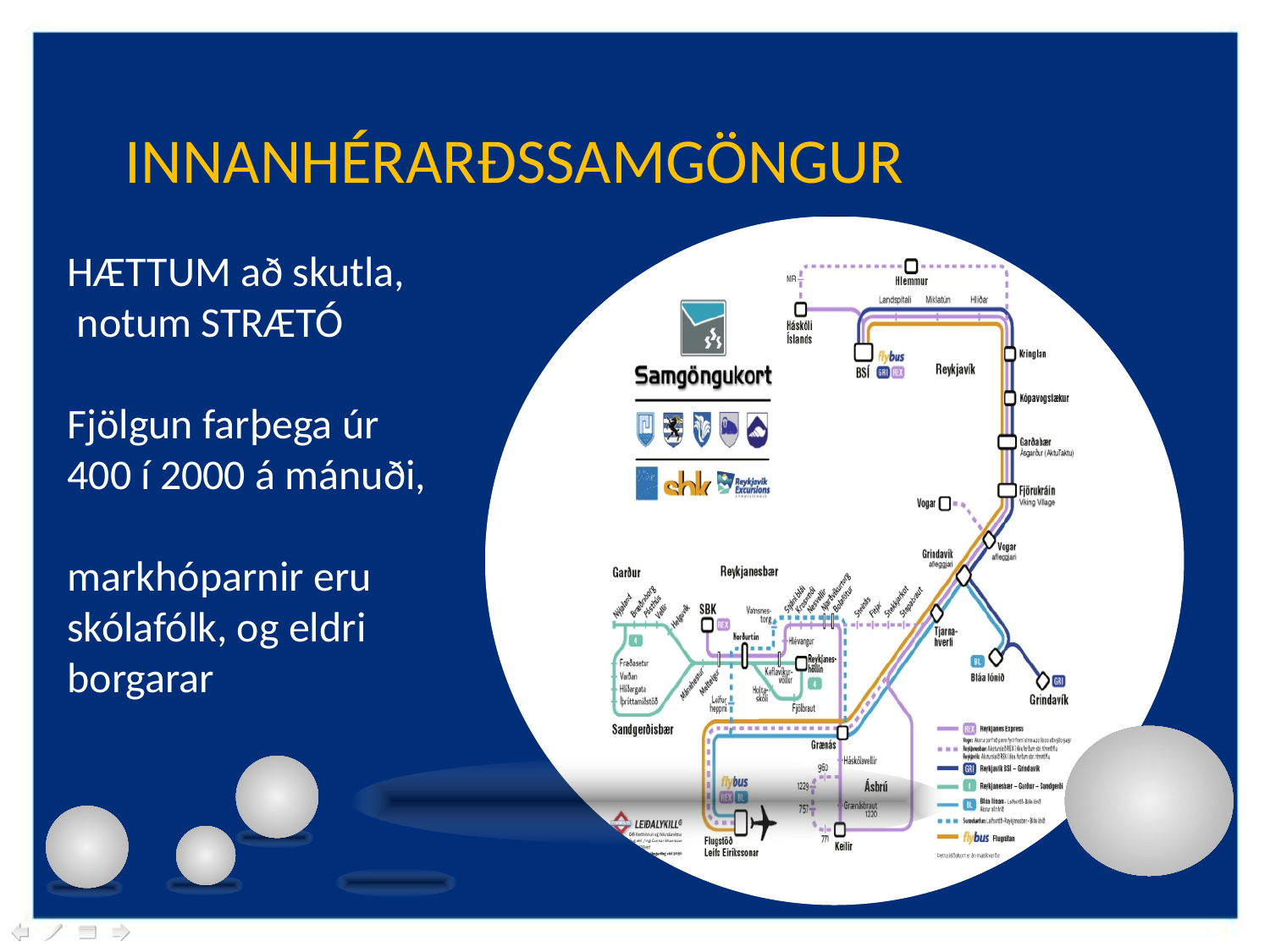

INNANHÉRARÐSSAMGÖNGUR

HÆTTUM að skutla,
 notum STRÆTÓ

Fjölgun farþega úr
400 í 2000 á mánuði,

markhóparnir eru
skólafólk, og eldri borgarar